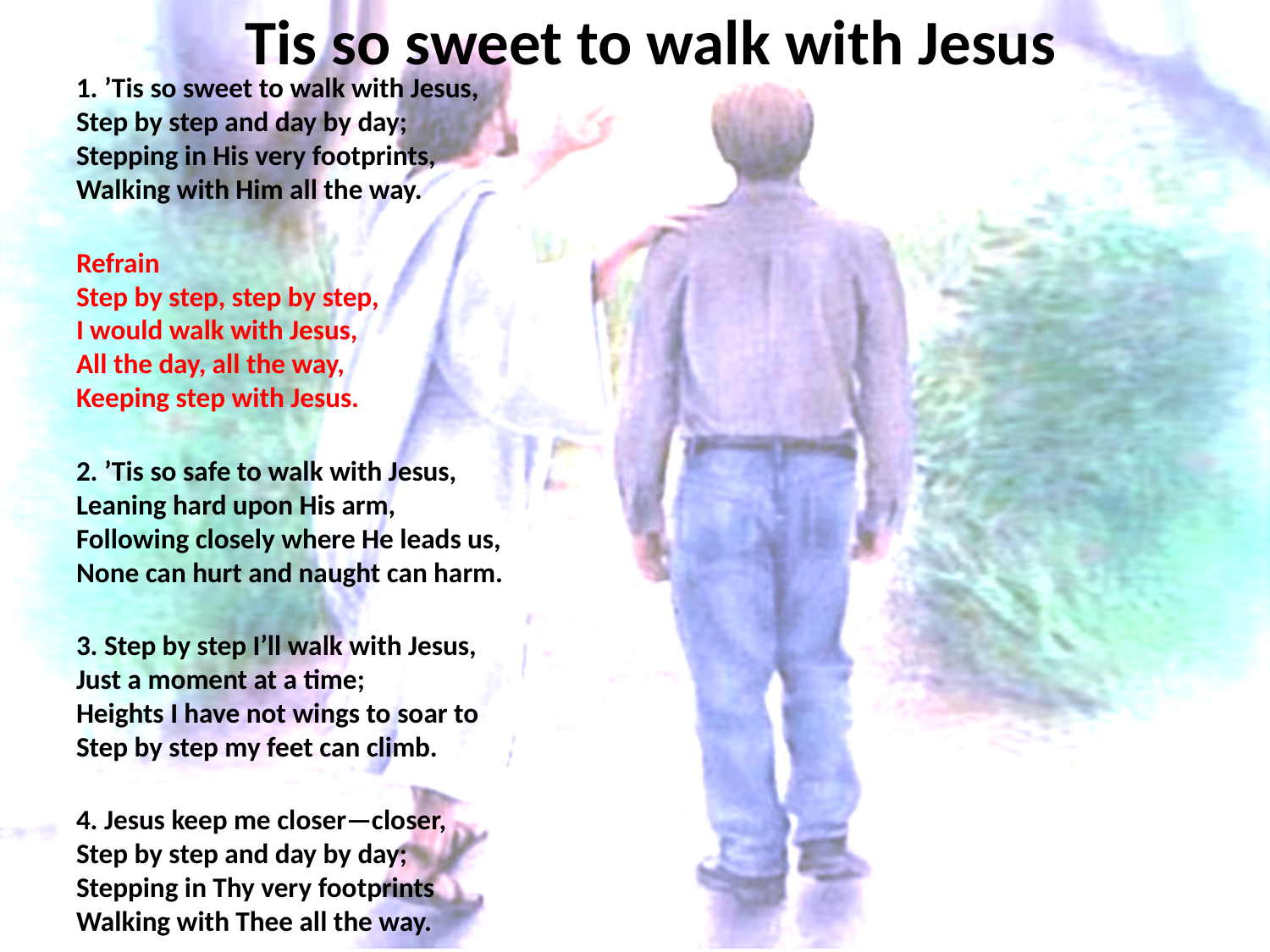

# Tis so sweet to walk with Jesus
1. ’Tis so sweet to walk with Jesus,
Step by step and day by day;
Stepping in His very footprints,
Walking with Him all the way.
Refrain
Step by step, step by step,
I would walk with Jesus,
All the day, all the way,
Keeping step with Jesus.
2. ’Tis so safe to walk with Jesus,
Leaning hard upon His arm,
Following closely where He leads us,
None can hurt and naught can harm.
3. Step by step I’ll walk with Jesus,
Just a moment at a time;
Heights I have not wings to soar to
Step by step my feet can climb.
4. Jesus keep me closer—closer,
Step by step and day by day;
Stepping in Thy very footprints
Walking with Thee all the way.